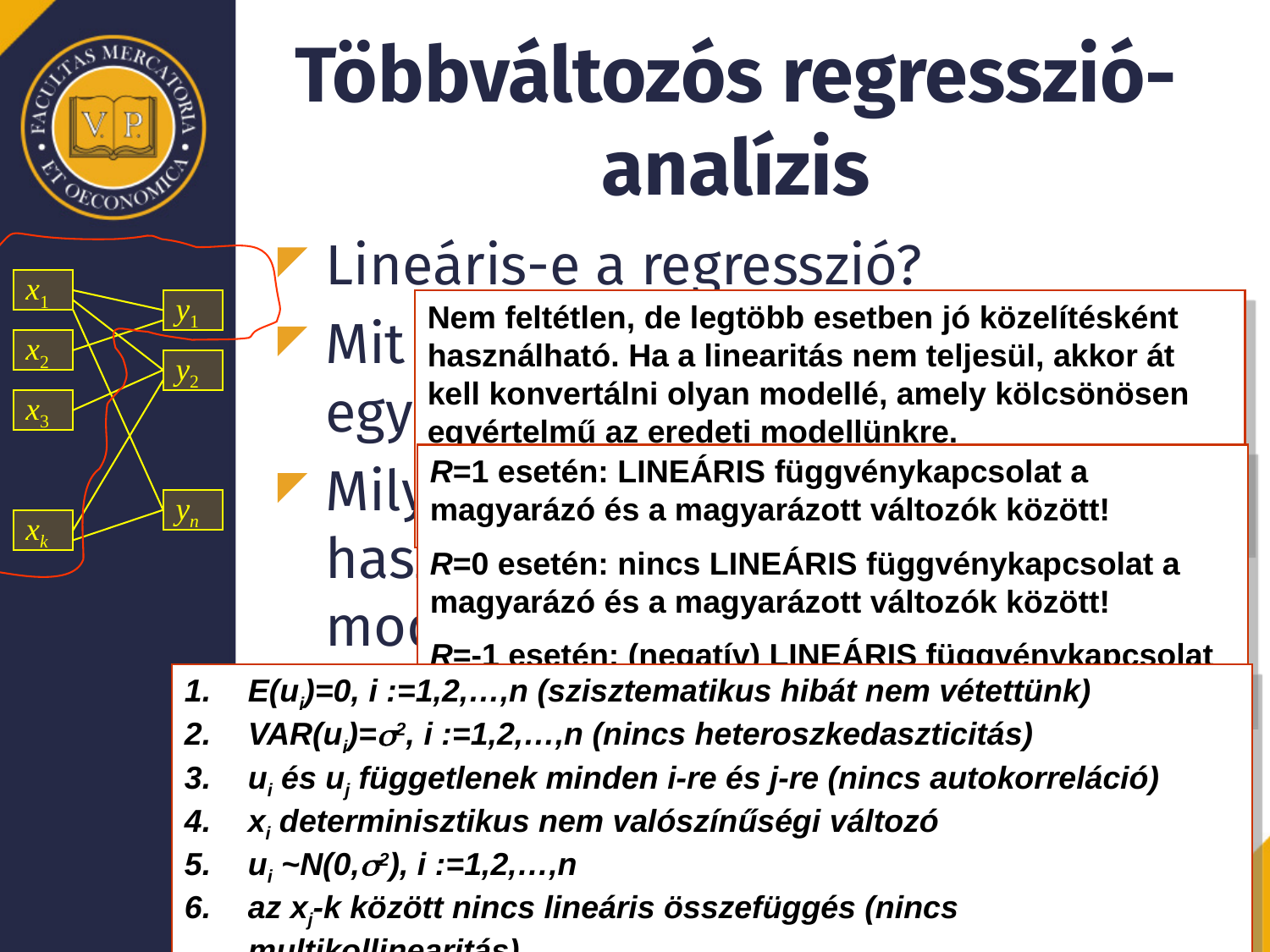

# Többváltozós regresszió-analízis

Lineáris-e a regresszió?
Mit jelent a korrelációs együttható értéke?
Milyen feltételek mellett használható a lineáris regressziós modell?
x1

y1
Nem feltétlen, de legtöbb esetben jó közelítésként használható. Ha a linearitás nem teljesül, akkor át kell konvertálni olyan modellé, amely kölcsönösen egyértelmű az eredeti modellünkre.
Az alkalmazhatóság feltételei megegyeznek a lineáris regressziós modell alkalmazásának feltételeivel.

x2
y2

x3
R=1 esetén: LINEÁRIS függvénykapcsolat a magyarázó és a magyarázott változók között!
R=0 esetén: nincs LINEÁRIS függvénykapcsolat a magyarázó és a magyarázott változók között!
R=-1 esetén: (negatív) LINEÁRIS függvénykapcsolat van x és y között!
yn
xk

E(ui)=0, i :=1,2,…,n (szisztematikus hibát nem vétettünk)
VAR(ui)=σ2, i :=1,2,…,n (nincs heteroszkedaszticitás)
ui és uj függetlenek minden i-re és j-re (nincs autokorreláció)
xi determinisztikus nem valószínűségi változó
ui ~N(0,σ2), i :=1,2,…,n
az xj-k között nincs lineáris összefüggés (nincs multikollinearitás)